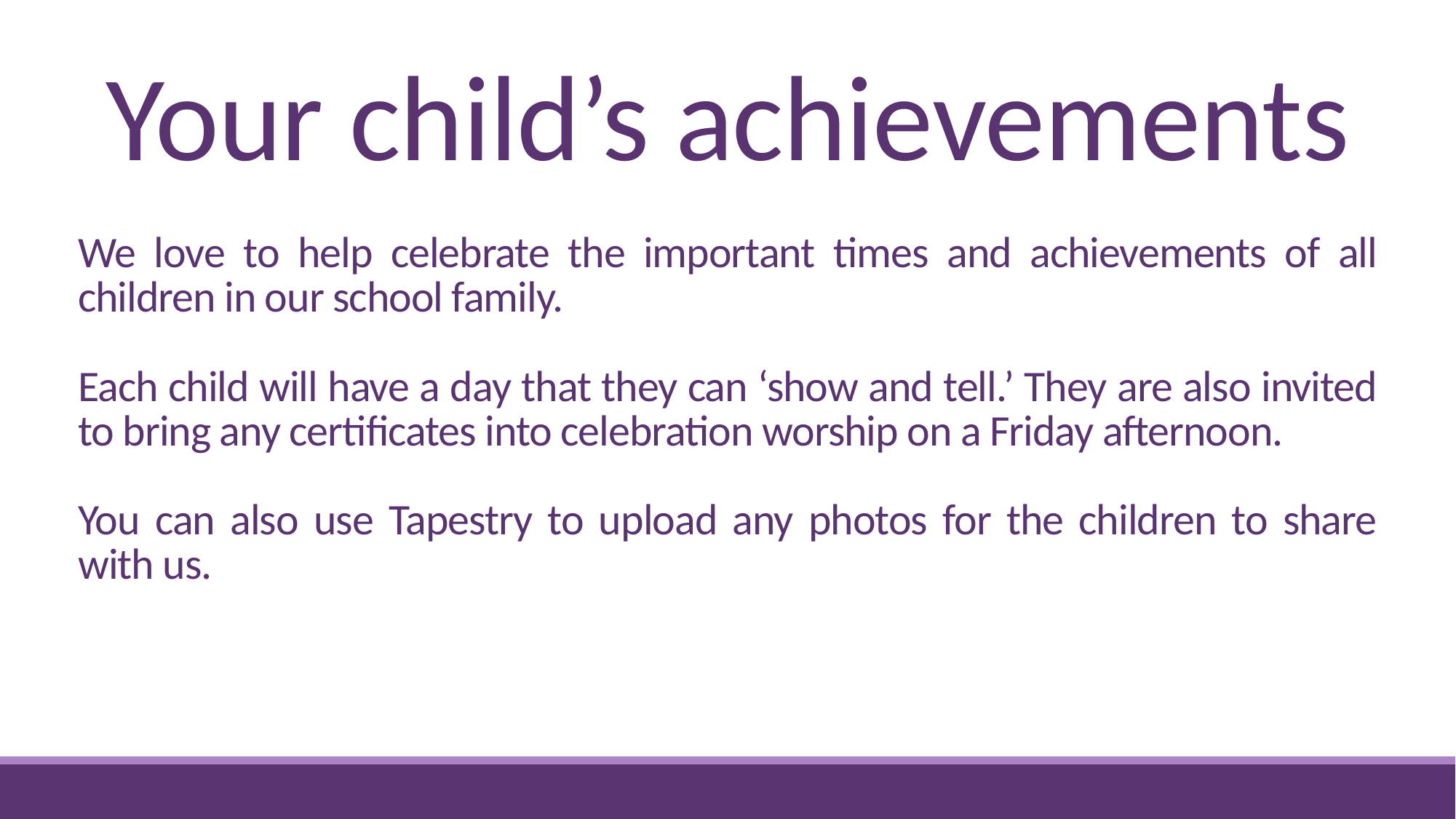

# Your child’s achievements
We love to help celebrate the important times and achievements of all children in our school family.

Each child will have a day that they can ‘show and tell.’ They are also invited to bring any certificates into celebration worship on a Friday afternoon.

You can also use Tapestry to upload any photos for the children to share with us.